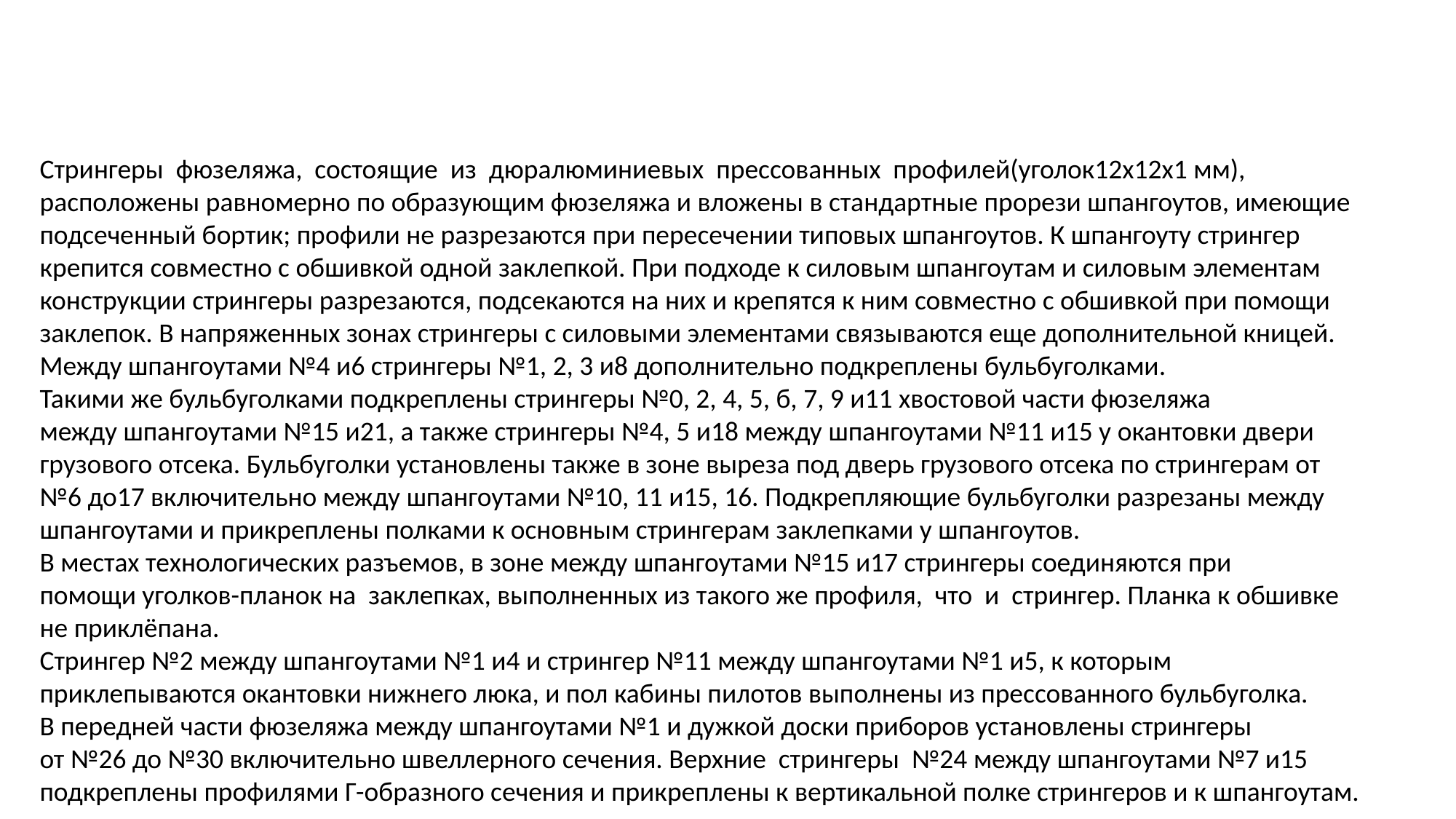

Стрингеры  фюзеляжа,  состоящие  из  дюралюминиевых  прессованных  профилей(уголок12х12х1 мм),
расположены равномерно по образующим фюзеляжа и вложены в стандартные прорези шпангоутов, имеющие
подсеченный бортик; профили не разрезаются при пересечении типовых шпангоутов. К шпангоуту стрингер
крепится совместно с обшивкой одной заклепкой. При подходе к силовым шпангоутам и силовым элементам
конструкции стрингеры разрезаются, подсекаются на них и крепятся к ним совместно с обшивкой при помощи
заклепок. В напряженных зонах стрингеры с силовыми элементами связываются еще дополнительной кницей.
Между шпангоутами №4 и6 стрингеры №1, 2, 3 и8 дополнительно подкреплены бульбуголками.
Такими же бульбуголками подкреплены стрингеры №0, 2, 4, 5, б, 7, 9 и11 хвостовой части фюзеляжа
между шпангоутами №15 и21, а также стрингеры №4, 5 и18 между шпангоутами №11 и15 у окантовки двери
грузового отсека. Бульбуголки установлены также в зоне выреза под дверь грузового отсека по стрингерам от
№6 до17 включительно между шпангоутами №10, 11 и15, 16. Подкрепляющие бульбуголки разрезаны между
шпангоутами и прикреплены полками к основным стрингерам заклепками у шпангоутов.
В местах технологических разъемов, в зоне между шпангоутами №15 и17 стрингеры соединяются при
помощи уголков-планок на  заклепках, выполненных из такого же профиля,  что  и  стрингер. Планка к обшивке
не приклёпана.
Стрингер №2 между шпангоутами №1 и4 и стрингер №11 между шпангоутами №1 и5, к которым
приклепываются окантовки нижнего люка, и пол кабины пилотов выполнены из прессованного бульбуголка.
В передней части фюзеляжа между шпангоутами №1 и дужкой доски приборов установлены стрингеры
от №26 до №30 включительно швеллерного сечения. Верхние  стрингеры  №24 между шпангоутами №7 и15
подкреплены профилями Г-образного сечения и прикреплены к вертикальной полке стрингеров и к шпангоутам.